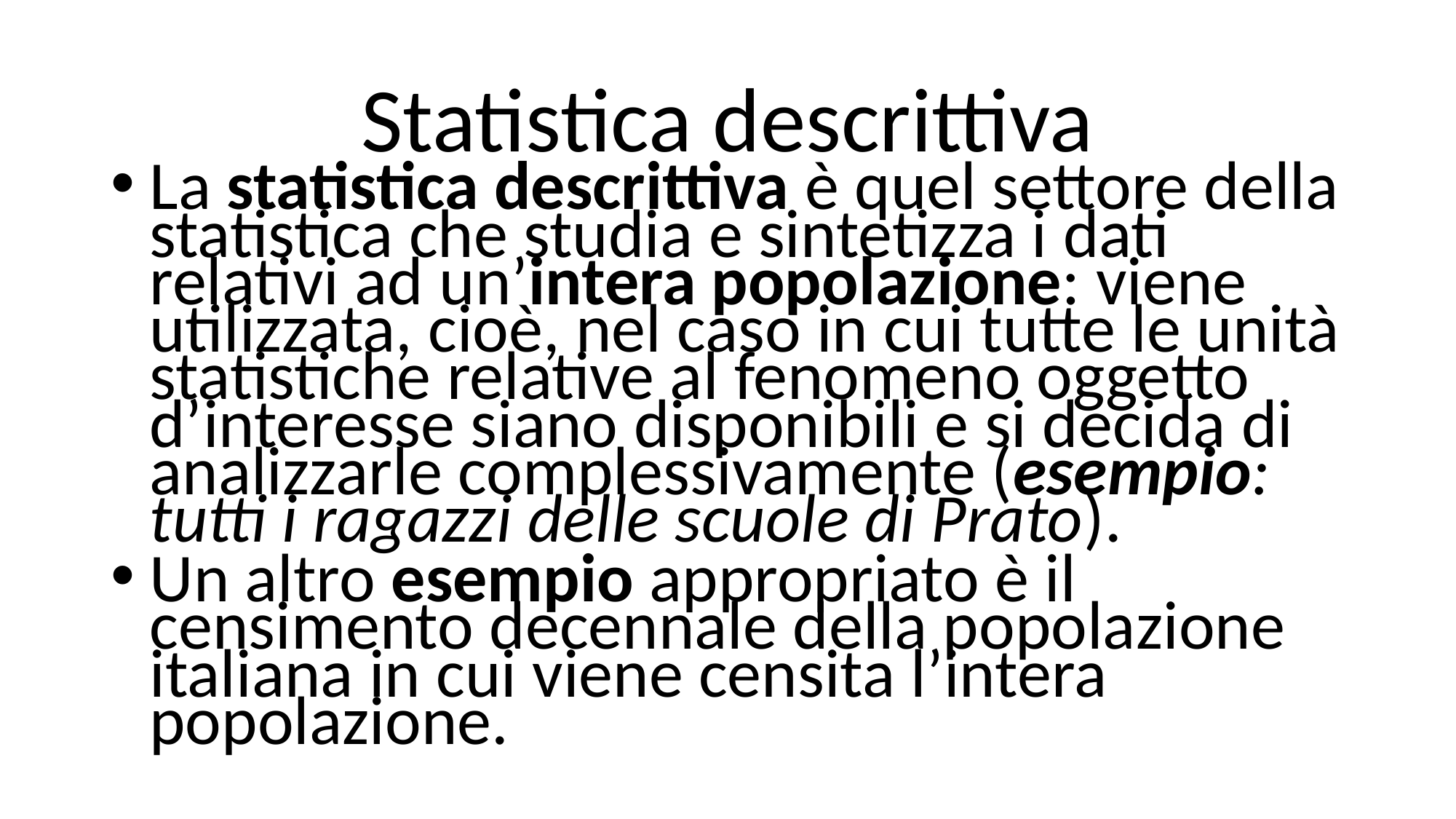

# Statistica descrittiva
La statistica descrittiva è quel settore della statistica che studia e sintetizza i dati relativi ad un’intera popolazione: viene utilizzata, cioè, nel caso in cui tutte le unità statistiche relative al fenomeno oggetto d’interesse siano disponibili e si decida di analizzarle complessivamente (esempio: tutti i ragazzi delle scuole di Prato).
Un altro esempio appropriato è il censimento decennale della popolazione italiana in cui viene censita l’intera popolazione.